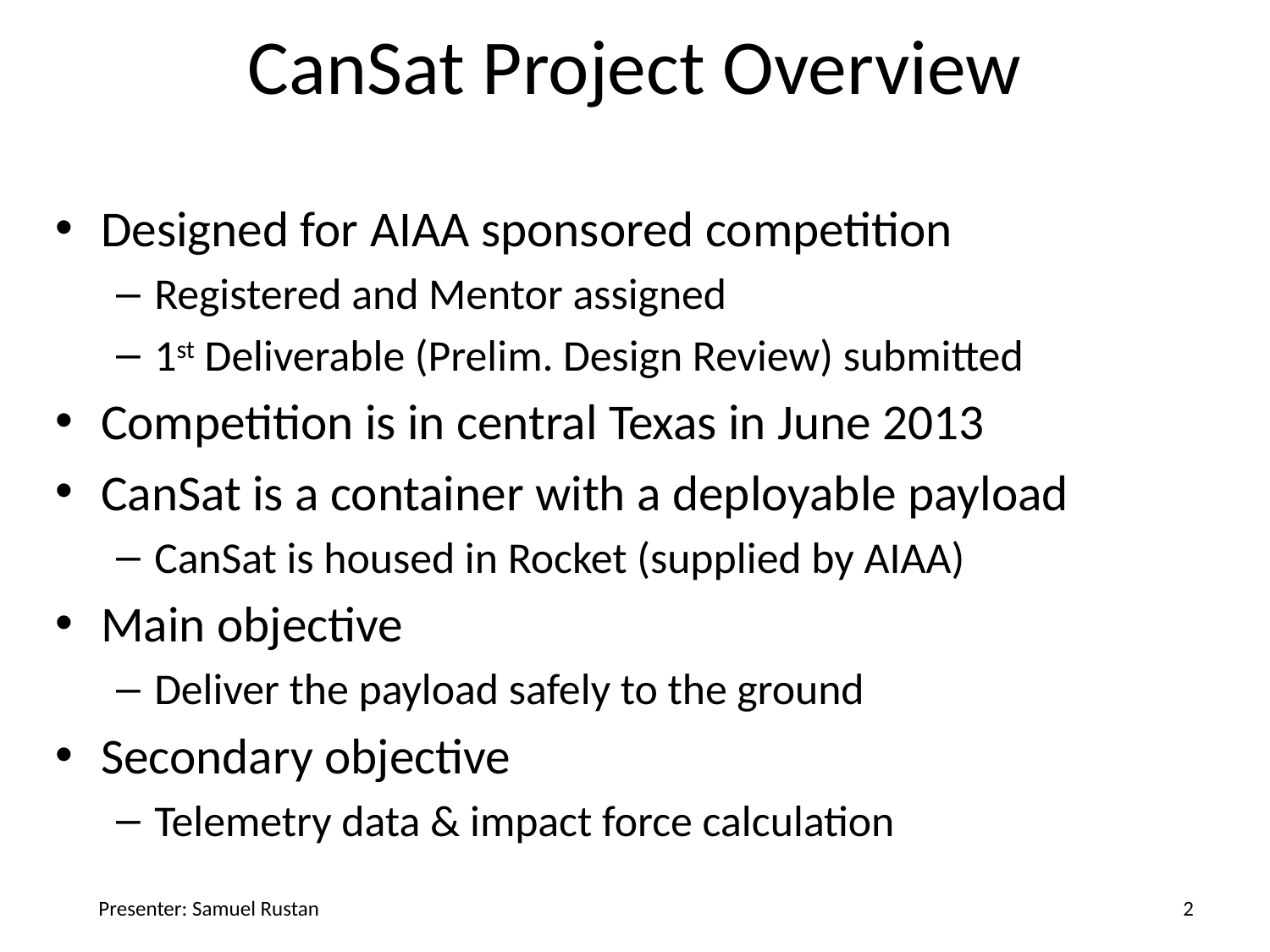

# CanSat Project Overview
Designed for AIAA sponsored competition
Registered and Mentor assigned
1st Deliverable (Prelim. Design Review) submitted
Competition is in central Texas in June 2013
CanSat is a container with a deployable payload
CanSat is housed in Rocket (supplied by AIAA)
Main objective
Deliver the payload safely to the ground
Secondary objective
Telemetry data & impact force calculation
Presenter: Samuel Rustan
2